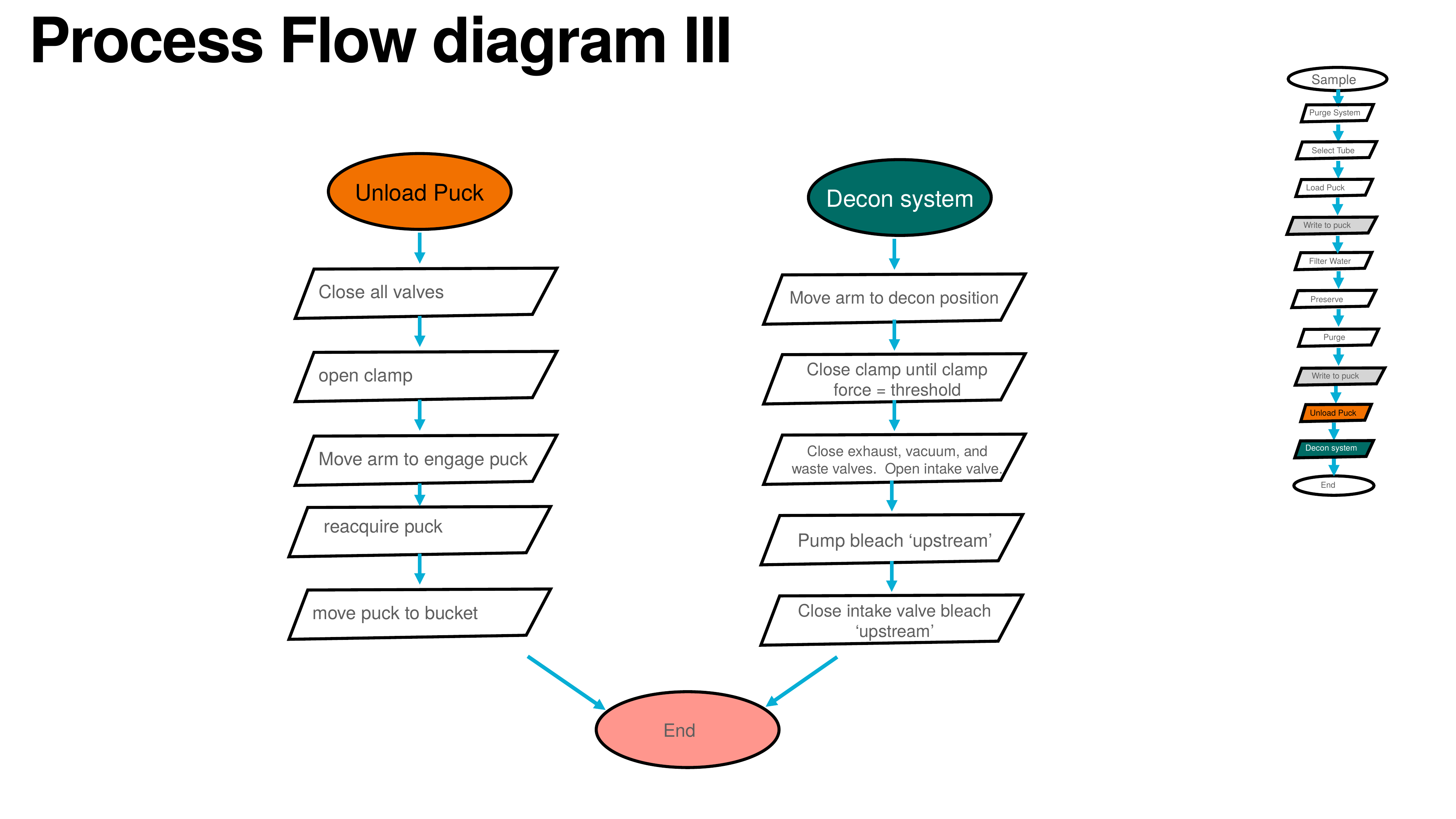

# Process Flow diagram III

Sample

Purge System

Select Tube

Load Puck

Write to puck

Filter Water

Preserve

Purge

Write to puck

Unload Puck

Decon system

End

Unload Puck
Decon system

Close all valves

Move arm to decon position

open clamp

Close clamp until clamp
force = threshold

Move arm to engage puck

Close exhaust, vacuum, and waste valves.  Open intake valve.

reacquire puck

Pump bleach ‘upstream’

move puck to bucket

Close intake valve bleach ‘upstream’

End